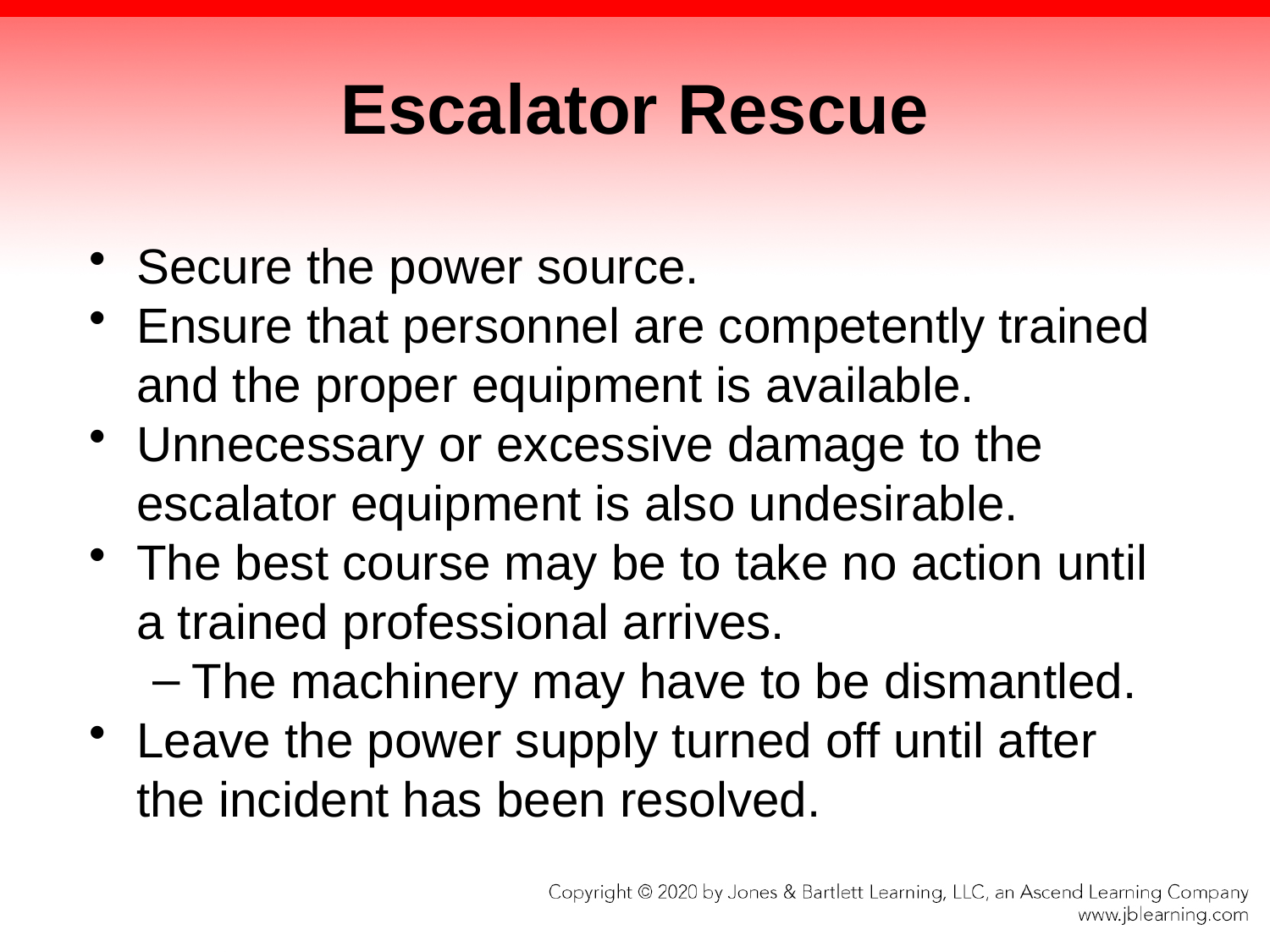

# Escalator Rescue
Secure the power source.
Ensure that personnel are competently trained and the proper equipment is available.
Unnecessary or excessive damage to the escalator equipment is also undesirable.
The best course may be to take no action until a trained professional arrives.
The machinery may have to be dismantled.
Leave the power supply turned off until after the incident has been resolved.